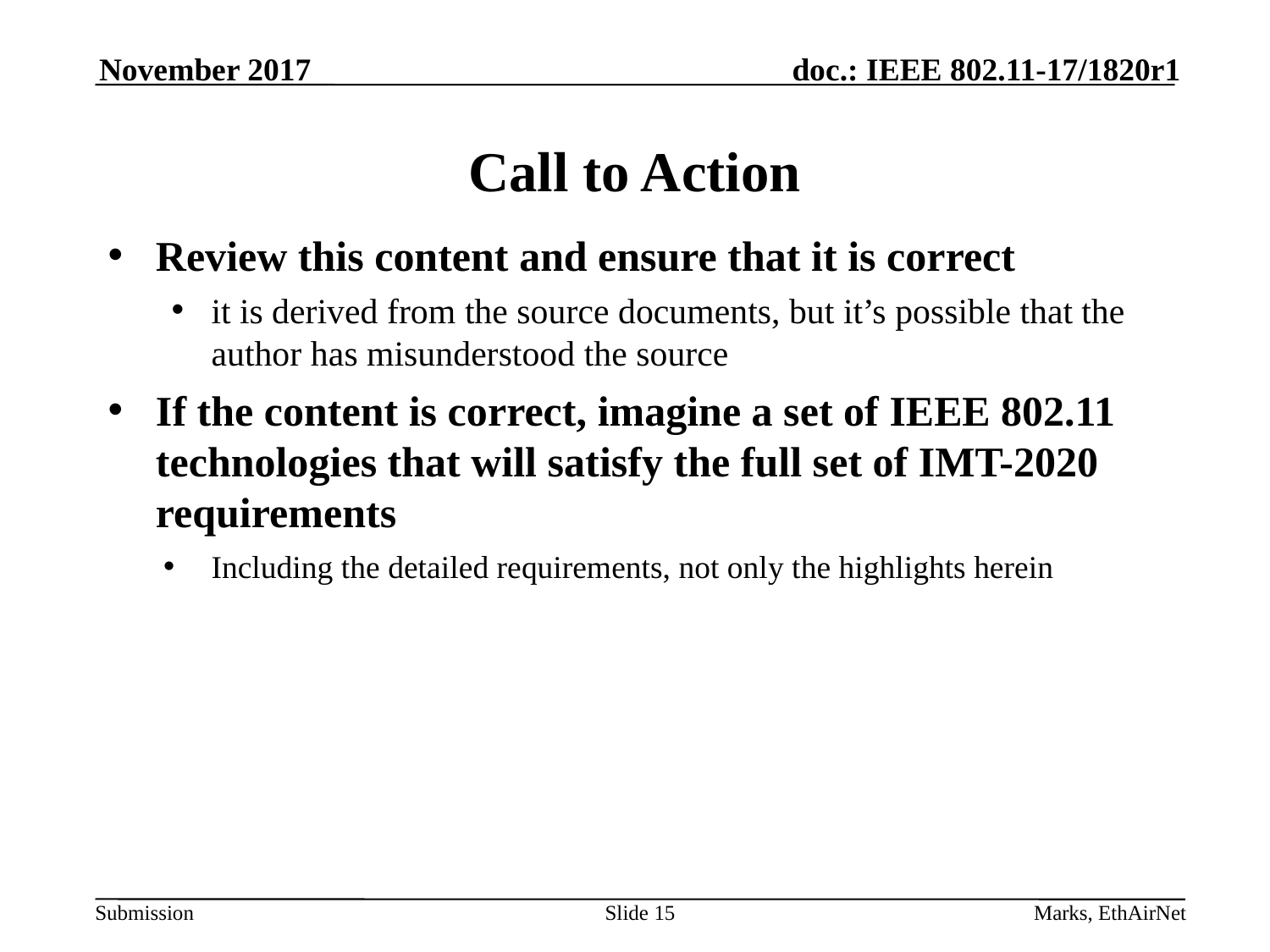

November 2017
# Call to Action
Review this content and ensure that it is correct
it is derived from the source documents, but it’s possible that the author has misunderstood the source
If the content is correct, imagine a set of IEEE 802.11 technologies that will satisfy the full set of IMT-2020 requirements
Including the detailed requirements, not only the highlights herein

Slide 15
Marks, EthAirNet